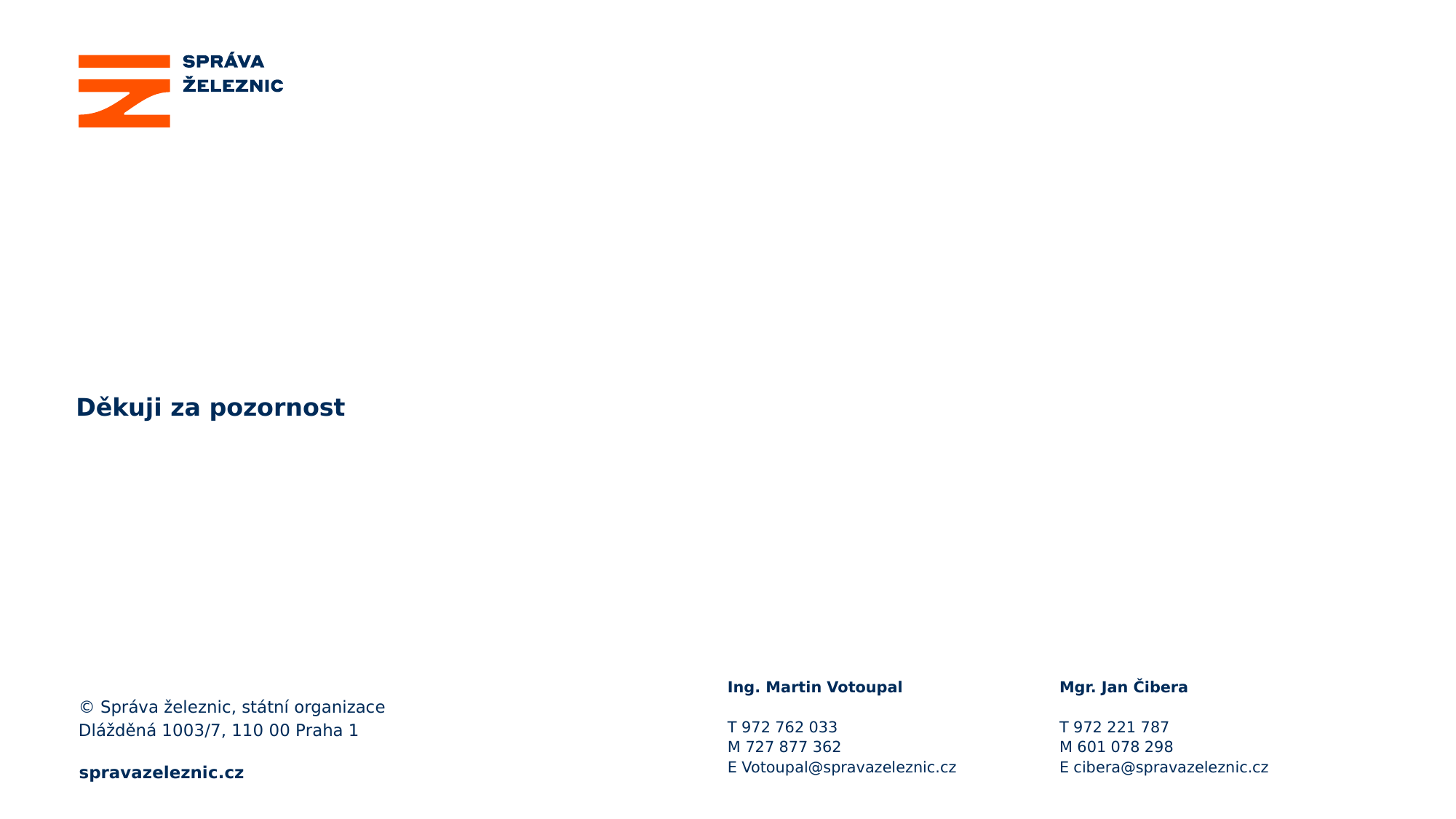

Děkuji za pozornost
Ing. Martin Votoupal
T 972 762 033
M 727 877 362
E Votoupal@spravazeleznic.cz

Mgr. Jan Čibera

T 972 221 787
M 601 078 298
E cibera@spravazeleznic.cz